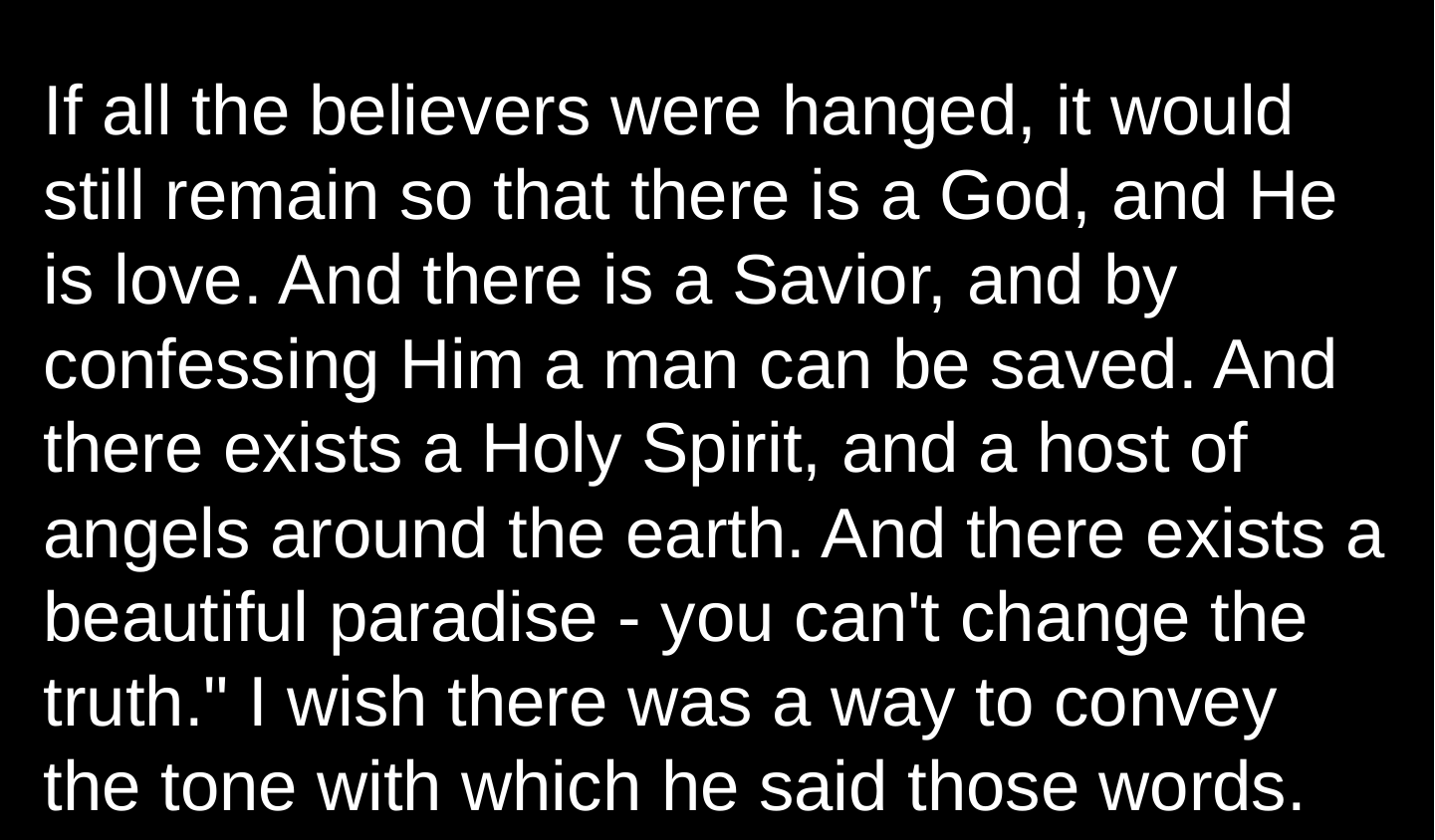

If all the believers were hanged, it would still remain so that there is a God, and He is love. And there is a Savior, and by confessing Him a man can be saved. And there exists a Holy Spirit, and a host of angels around the earth. And there exists a beautiful paradise - you can't change the truth." I wish there was a way to convey the tone with which he said those words.